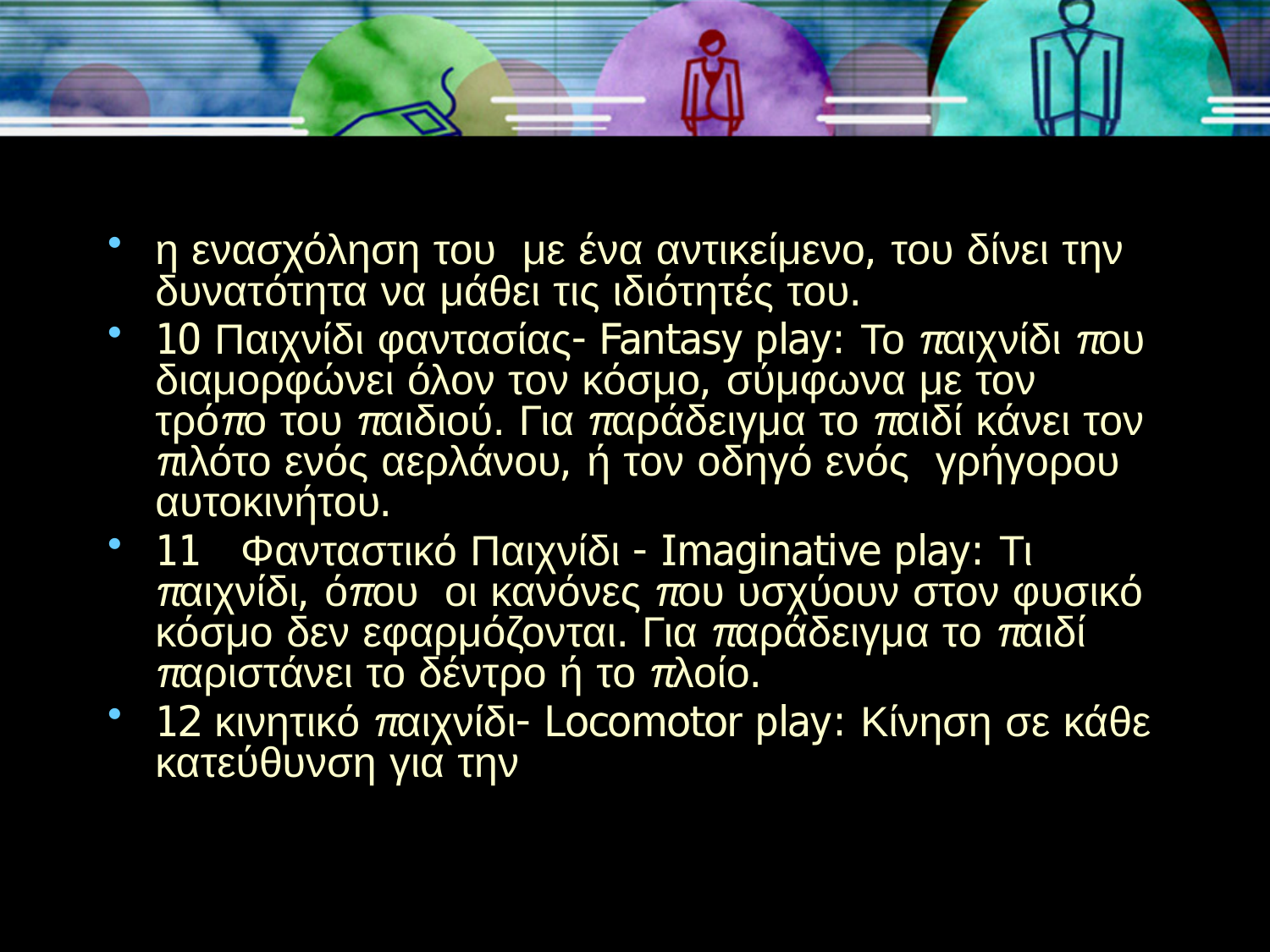

η ενασχόληση του  με ένα αντικείμενο, του δίνει την δυνατότητα να μάθει τις ιδιότητές του.
10 Παιχνίδι φαντασίας- Fantasy play: Το παιχνίδι που διαμορφώνει όλον τον κόσμο, σύμφωνα με τον τρόπο του παιδιού. Για παράδειγμα το παιδί κάνει τον πιλότο ενός αερλάνου, ή τον οδηγό ενός  γρήγορου αυτοκινήτου.
11   Φανταστικό Παιχνίδι - Imaginative play: Τι παιχνίδι, όπου  οι κανόνες που υσχύουν στον φυσικό κόσμο δεν εφαρμόζονται. Για παράδειγμα το παιδί παριστάνει το δέντρο ή το πλοίο.
12 κινητικό παιχνίδι- Locomotor play: Κίνηση σε κάθε κατεύθυνση για την